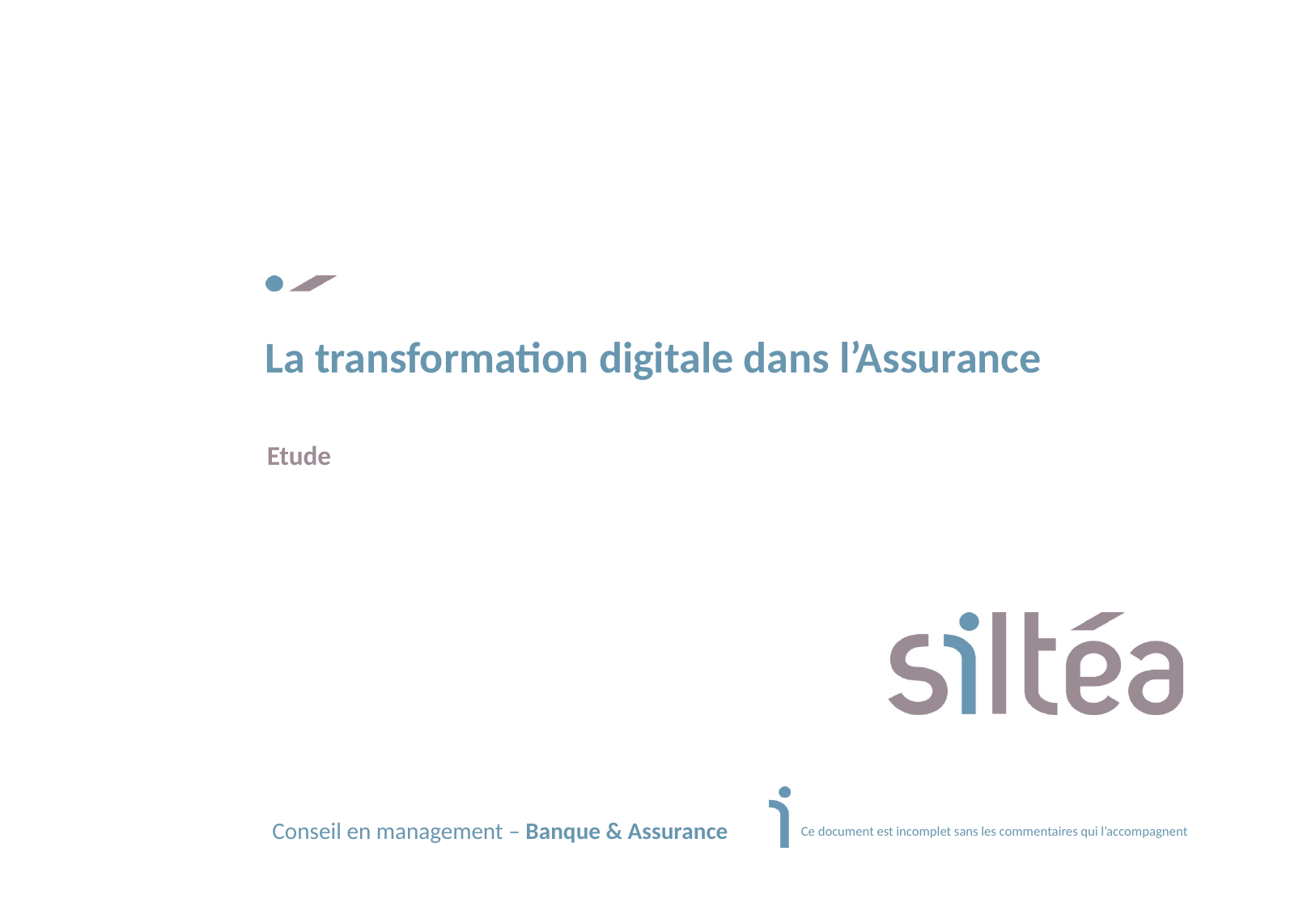

# La transformation digitale dans l’Assurance
Etude